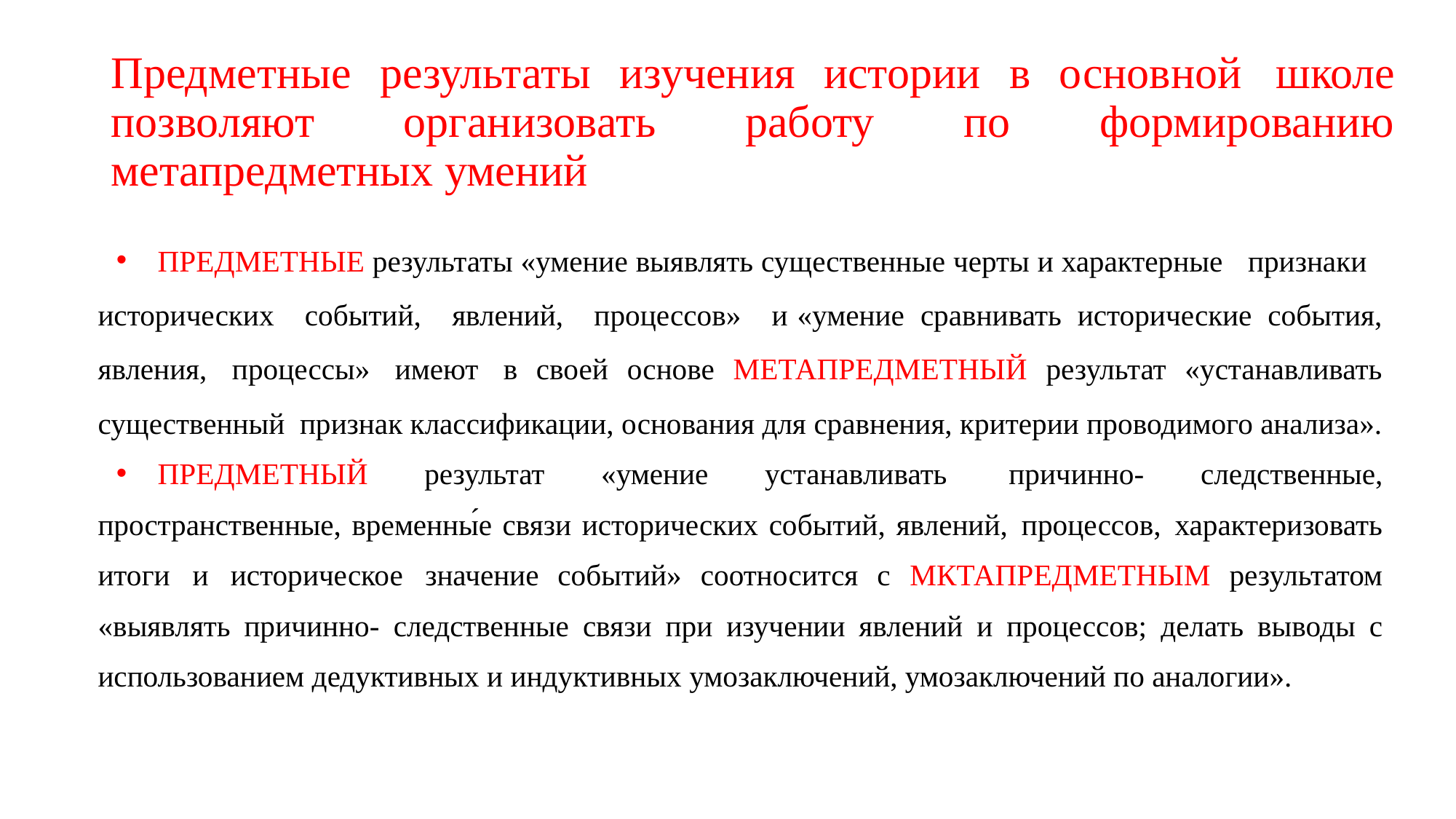

# Предметные результаты изучения истории в основной школе позволяют организовать работу по формированию метапредметных умений
ПРЕДМЕТНЫЕ результаты «умение выявлять существенные черты и характерные   признаки   исторических   событий,   явлений,   процессов»   и «умение сравнивать исторические события, явления, процессы» имеют в своей основе МЕТАПРЕДМЕТНЫЙ результат «устанавливать существенный  признак классификации, основания для сравнения, критерии проводимого анализа».
ПРЕДМЕТНЫЙ результат «умение устанавливать причинно- следственные, пространственные, временны́е связи исторических событий, явлений, процессов, характеризовать итоги и историческое значение событий» соотносится с МКТАПРЕДМЕТНЫМ результатом «выявлять причинно- следственные связи при изучении явлений и процессов; делать выводы с использованием дедуктивных и индуктивных умозаключений, умозаключений по аналогии».